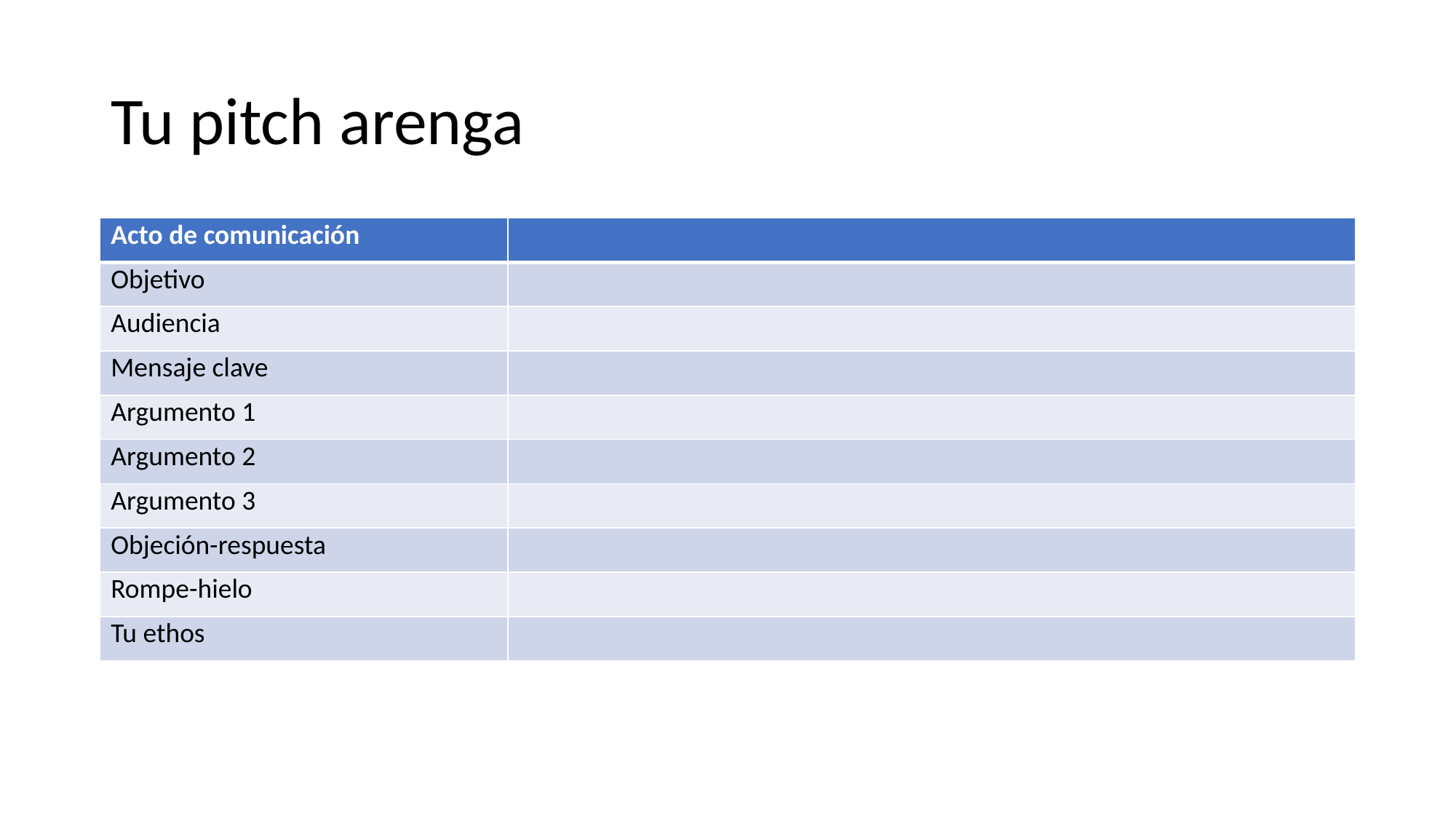

# Tu pitch arenga
| Acto de comunicación |  |
| --- | --- |
| Objetivo |  |
| Audiencia |  |
| Mensaje clave |  |
| Argumento 1 |  |
| Argumento 2 |  |
| Argumento 3 |  |
| Objeción-respuesta |  |
| Rompe-hielo |  |
| Tu ethos |  |